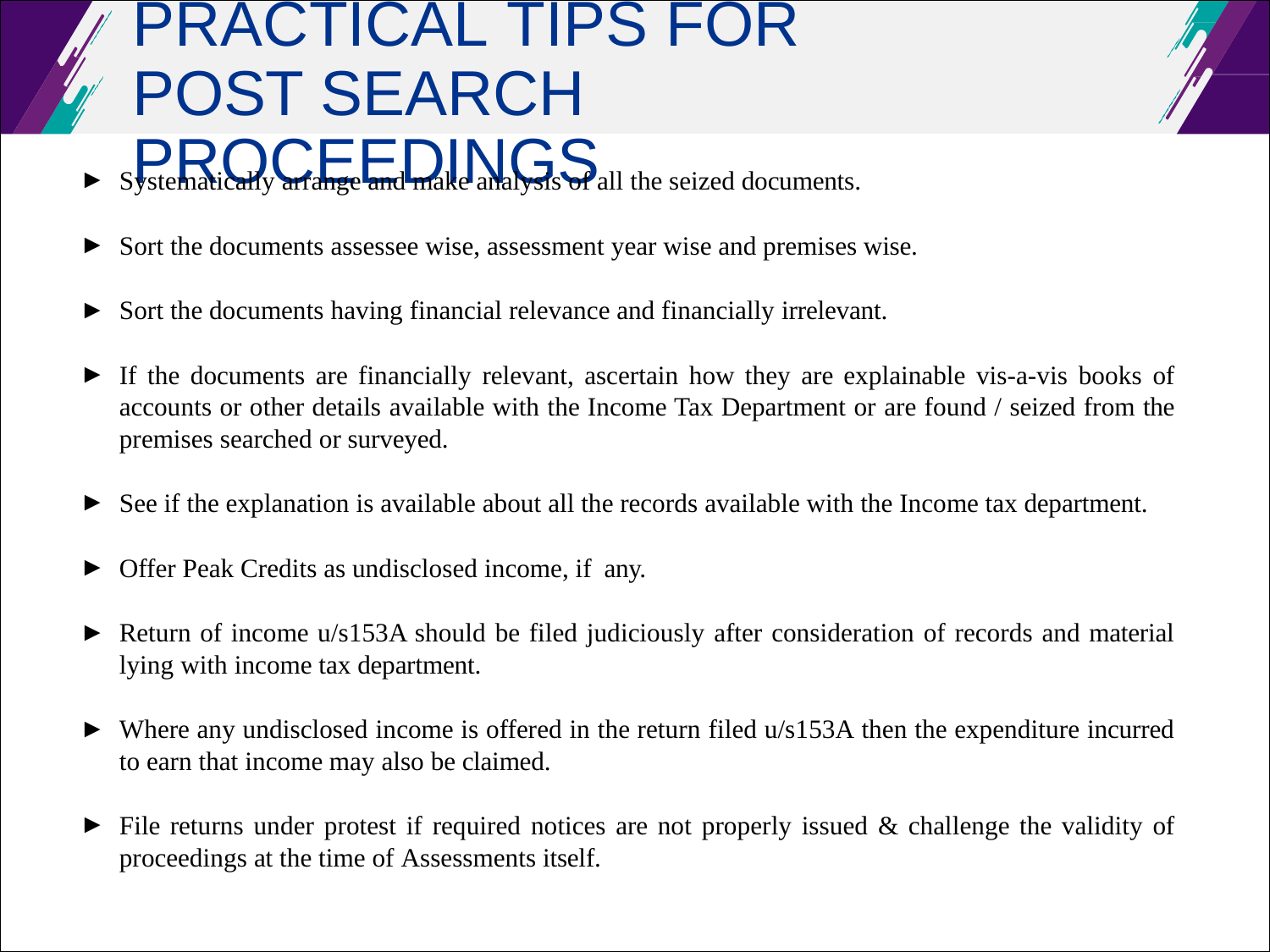

# PRACTICAL TIPS FOR POST SEARCH PROCEEDINGS

Systematically arrange and make analysis of all the seized documents.

Sort the documents assessee wise, assessment year wise and premises wise.

Sort the documents having financial relevance and financially irrelevant.

If the documents are financially relevant, ascertain how they are explainable vis-a-vis books of accounts or other details available with the Income Tax Department or are found / seized from the premises searched or surveyed.

See if the explanation is available about all the records available with the Income tax department.

Offer Peak Credits as undisclosed income, if any.

Return of income u/s153A should be filed judiciously after consideration of records and material lying with income tax department.

Where any undisclosed income is offered in the return filed u/s153A then the expenditure incurred to earn that income may also be claimed.

File returns under protest if required notices are not properly issued & challenge the validity of proceedings at the time of Assessments itself.